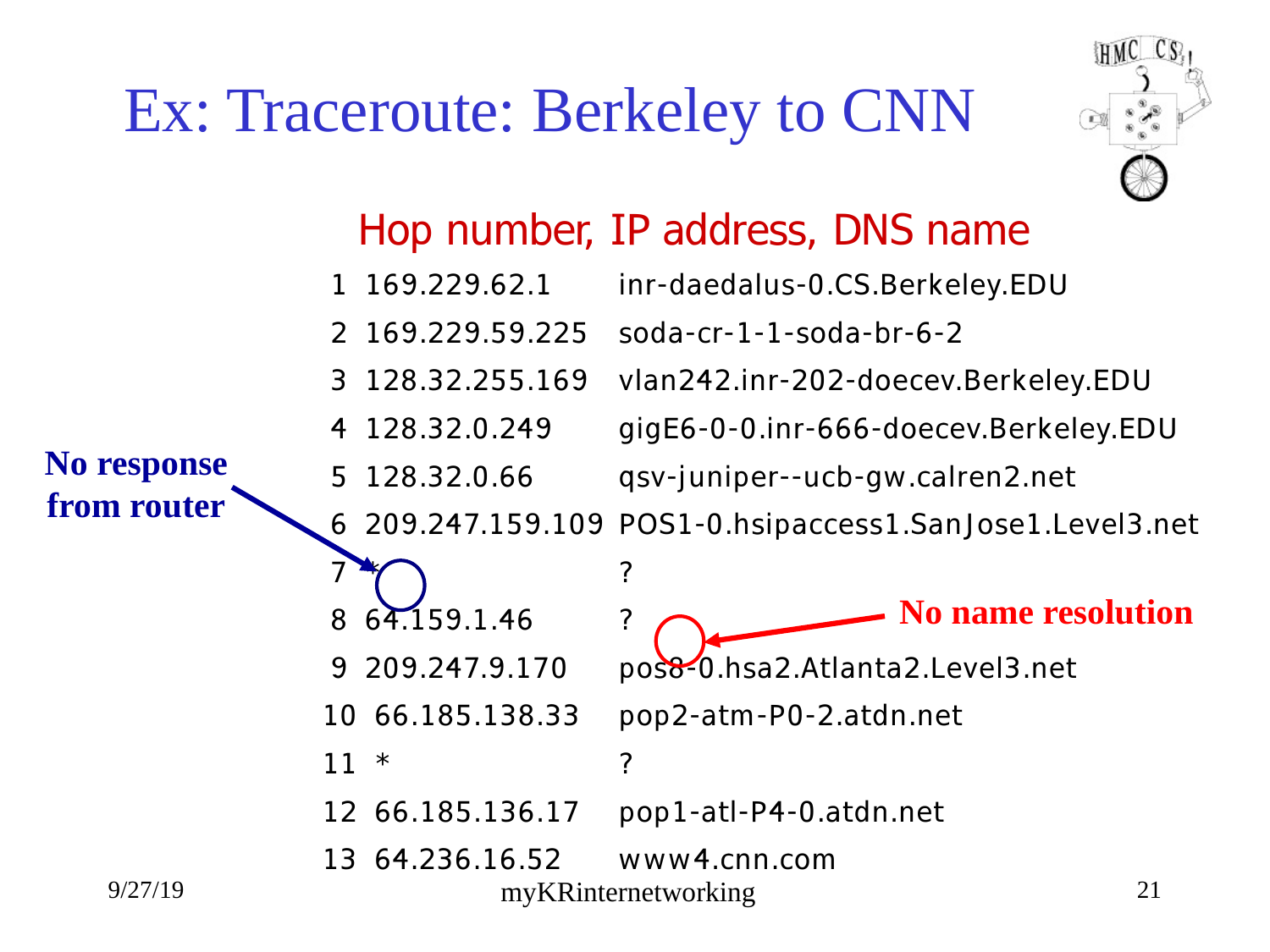

# Ex: Traceroute: Berkeley to CNN
Hop number, IP address, DNS name
 1  169.229.62.1
 2  169.229.59.225
 3  128.32.255.169
 4  128.32.0.249
 5  128.32.0.66
 6  209.247.159.109
 7  *
 8  64.159.1.46
 9  209.247.9.170
10  66.185.138.33
11  *
12  66.185.136.17
13  64.236.16.52
inr-daedalus-0.CS.Berkeley.EDU
soda-cr-1-1-soda-br-6-2
vlan242.inr-202-doecev.Berkeley.EDU
gigE6-0-0.inr-666-doecev.Berkeley.EDU
qsv-juniper--ucb-gw.calren2.net
POS1-0.hsipaccess1.SanJose1.Level3.net
?
?
pos8-0.hsa2.Atlanta2.Level3.net
pop2-atm-P0-2.atdn.net
?
pop1-atl-P4-0.atdn.net
www4.cnn.com
No response
from router

No name resolution

9/27/19
21